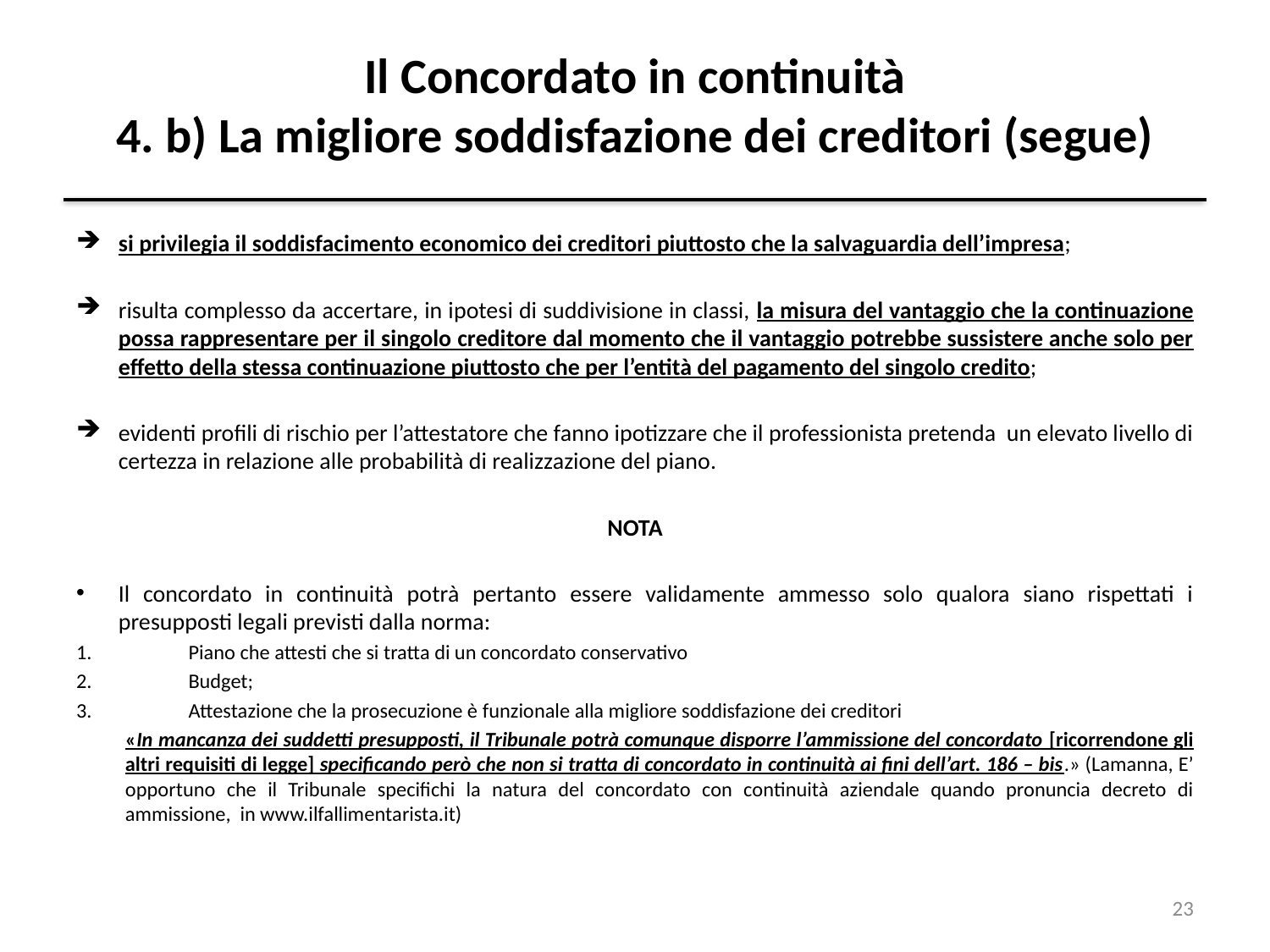

# Il Concordato in continuità 4. b) La migliore soddisfazione dei creditori (segue)
si privilegia il soddisfacimento economico dei creditori piuttosto che la salvaguardia dell’impresa;

risulta complesso da accertare, in ipotesi di suddivisione in classi, la misura del vantaggio che la continuazione possa rappresentare per il singolo creditore dal momento che il vantaggio potrebbe sussistere anche solo per effetto della stessa continuazione piuttosto che per l’entità del pagamento del singolo credito;

evidenti profili di rischio per l’attestatore che fanno ipotizzare che il professionista pretenda  un elevato livello di certezza in relazione alle probabilità di realizzazione del piano.

NOTA

Il concordato in continuità potrà pertanto essere validamente ammesso solo qualora siano rispettati i presupposti legali previsti dalla norma:
Piano che attesti che si tratta di un concordato conservativo
Budget;
Attestazione che la prosecuzione è funzionale alla migliore soddisfazione dei creditori
«In mancanza dei suddetti presupposti, il Tribunale potrà comunque disporre l’ammissione del concordato [ricorrendone gli altri requisiti di legge] specificando però che non si tratta di concordato in continuità ai fini dell’art. 186 – bis.» (Lamanna, E’ opportuno che il Tribunale specifichi la natura del concordato con continuità aziendale quando pronuncia decreto di ammissione,  in www.ilfallimentarista.it)

23